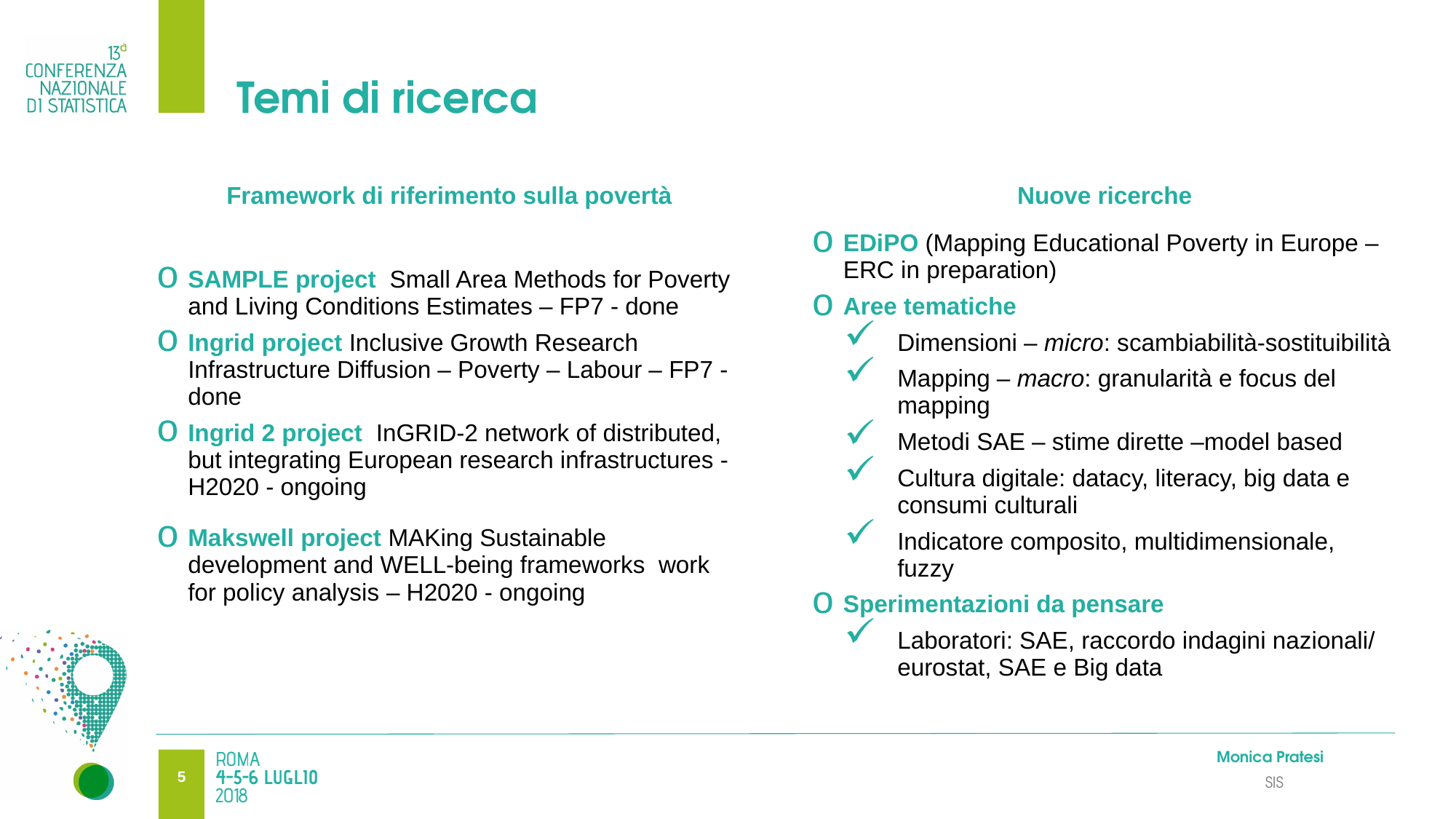

5
# Temi di ricerca
Framework di riferimento sulla povertà

SAMPLE project  Small Area Methods for Poverty and Living Conditions Estimates – FP7 - done
Ingrid project Inclusive Growth Research Infrastructure Diffusion – Poverty – Labour – FP7 - done
Ingrid 2 project  InGRID-2 network of distributed, but integrating European research infrastructures - H2020 - ongoing
Makswell project MAKing Sustainable development and WELL-being frameworks  work for policy analysis – H2020 - ongoing

Nuove ricerche

EDiPO (Mapping Educational Poverty in Europe –ERC in preparation)
Aree tematiche
Dimensioni – micro: scambiabilità-sostituibilità
Mapping – macro: granularità e focus del mapping
Metodi SAE – stime dirette –model based
Cultura digitale: datacy, literacy, big data e consumi culturali
Indicatore composito, multidimensionale, fuzzy
Sperimentazioni da pensare
Laboratori: SAE, raccordo indagini nazionali/ eurostat, SAE e Big data
Monica Pratesi
5
SIS